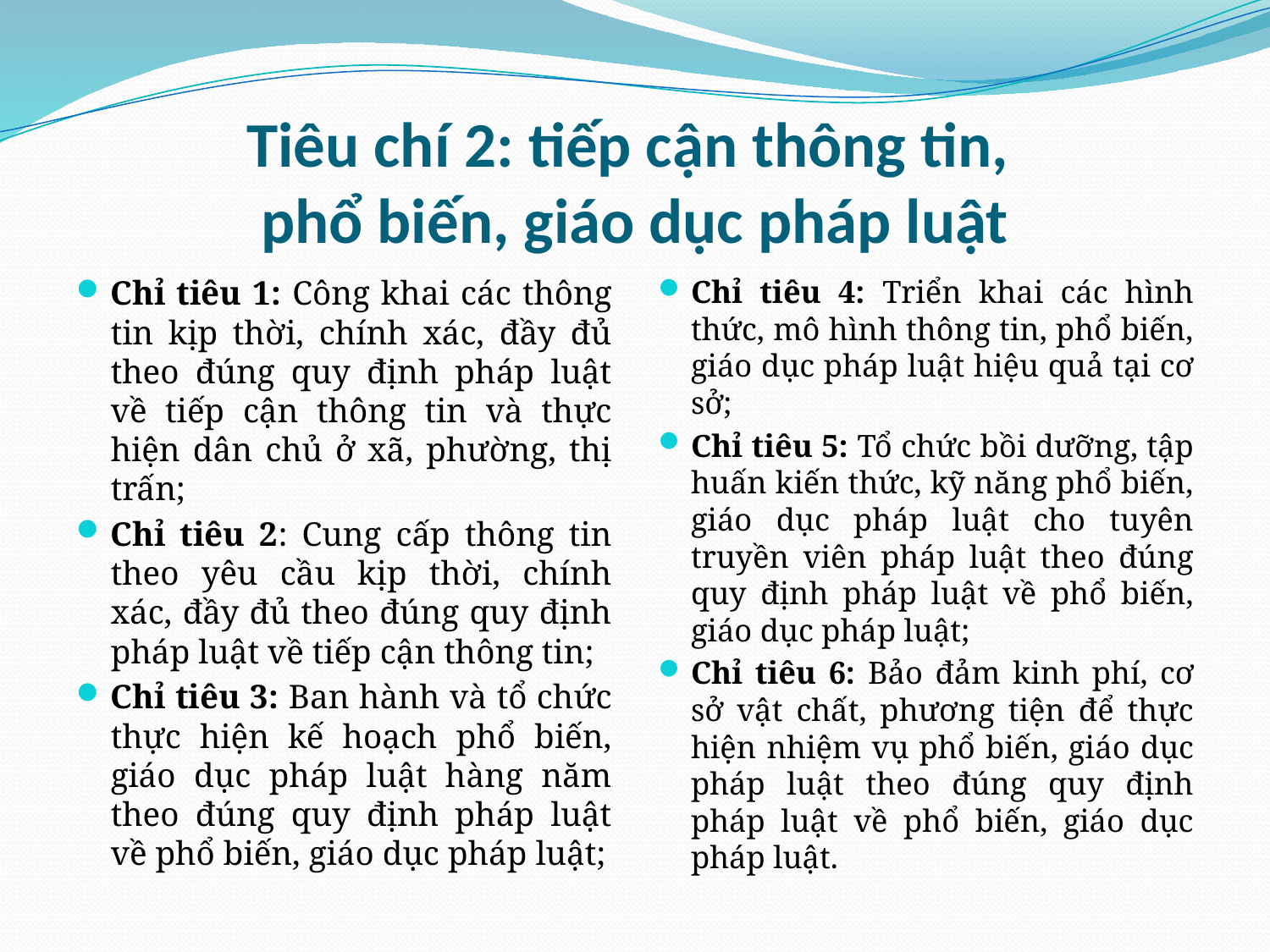

# Tiêu chí 2: tiếp cận thông tin, phổ biến, giáo dục pháp luật
Chỉ tiêu 1: Công khai các thông tin kịp thời, chính xác, đầy đủ theo đúng quy định pháp luật về tiếp cận thông tin và thực hiện dân chủ ở xã, phường, thị trấn;
Chỉ tiêu 2: Cung cấp thông tin theo yêu cầu kịp thời, chính xác, đầy đủ theo đúng quy định pháp luật về tiếp cận thông tin;
Chỉ tiêu 3: Ban hành và tổ chức thực hiện kế hoạch phổ biến, giáo dục pháp luật hàng năm theo đúng quy định pháp luật về phổ biến, giáo dục pháp luật;

Chỉ tiêu 4: Triển khai các hình thức, mô hình thông tin, phổ biến, giáo dục pháp luật hiệu quả tại cơ sở;
Chỉ tiêu 5: Tổ chức bồi dưỡng, tập huấn kiến thức, kỹ năng phổ biến, giáo dục pháp luật cho tuyên truyền viên pháp luật theo đúng quy định pháp luật về phổ biến, giáo dục pháp luật;
Chỉ tiêu 6: Bảo đảm kinh phí, cơ sở vật chất, phương tiện để thực hiện nhiệm vụ phổ biến, giáo dục pháp luật theo đúng quy định pháp luật về phổ biến, giáo dục pháp luật.